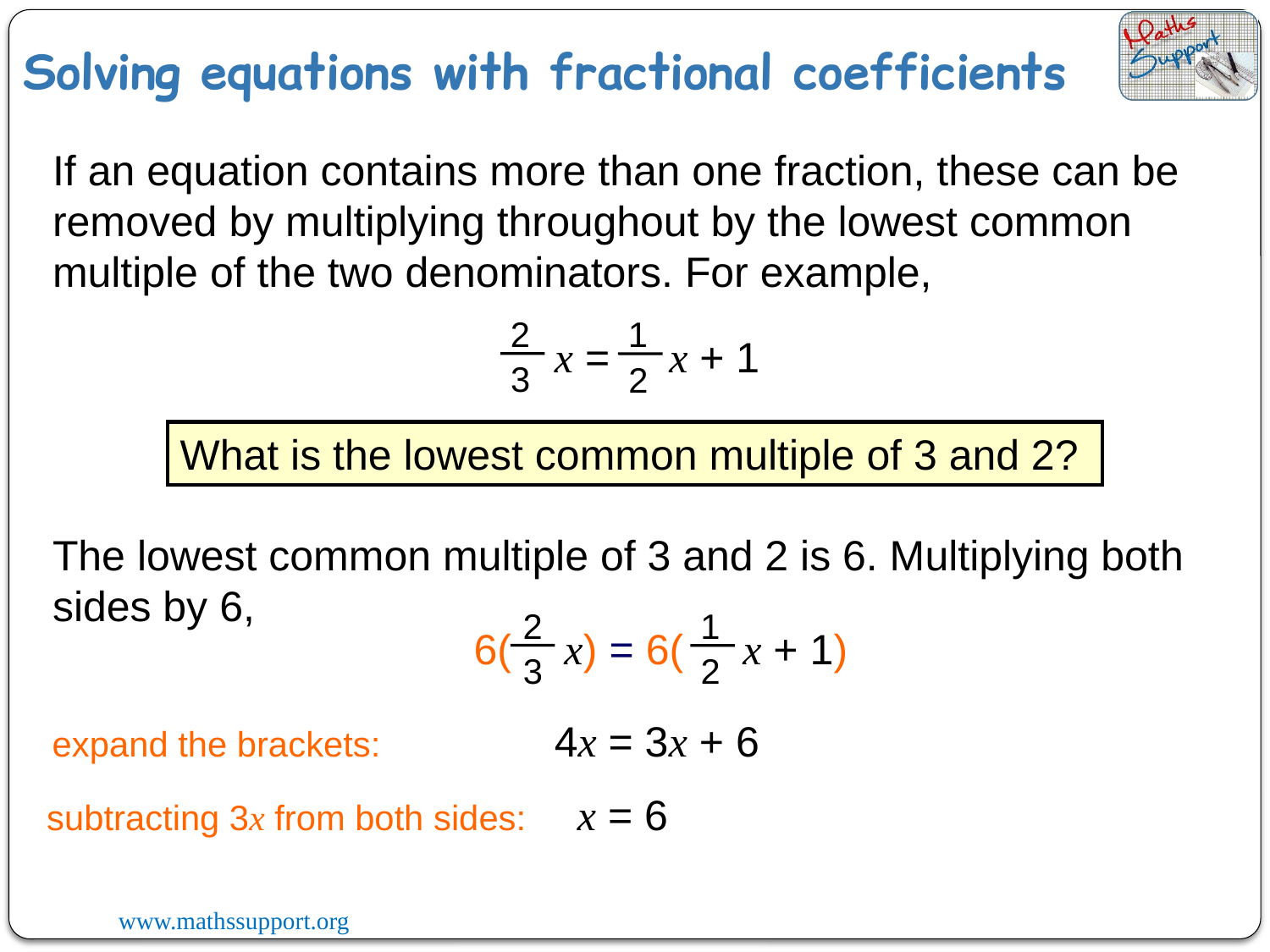

Solving equations with fractional coefficients
If an equation contains more than one fraction, these can be removed by multiplying throughout by the lowest common multiple of the two denominators. For example,
2
3

1
2

x =     x + 1
What is the lowest common multiple of 3 and 2?
The lowest common multiple of 3 and 2 is 6. Multiplying both sides by 6,
2
3

1
2

6(     x) = 6(     x + 1)
4x = 3x + 6
expand the brackets:
x = 6
subtracting 3x from both sides: